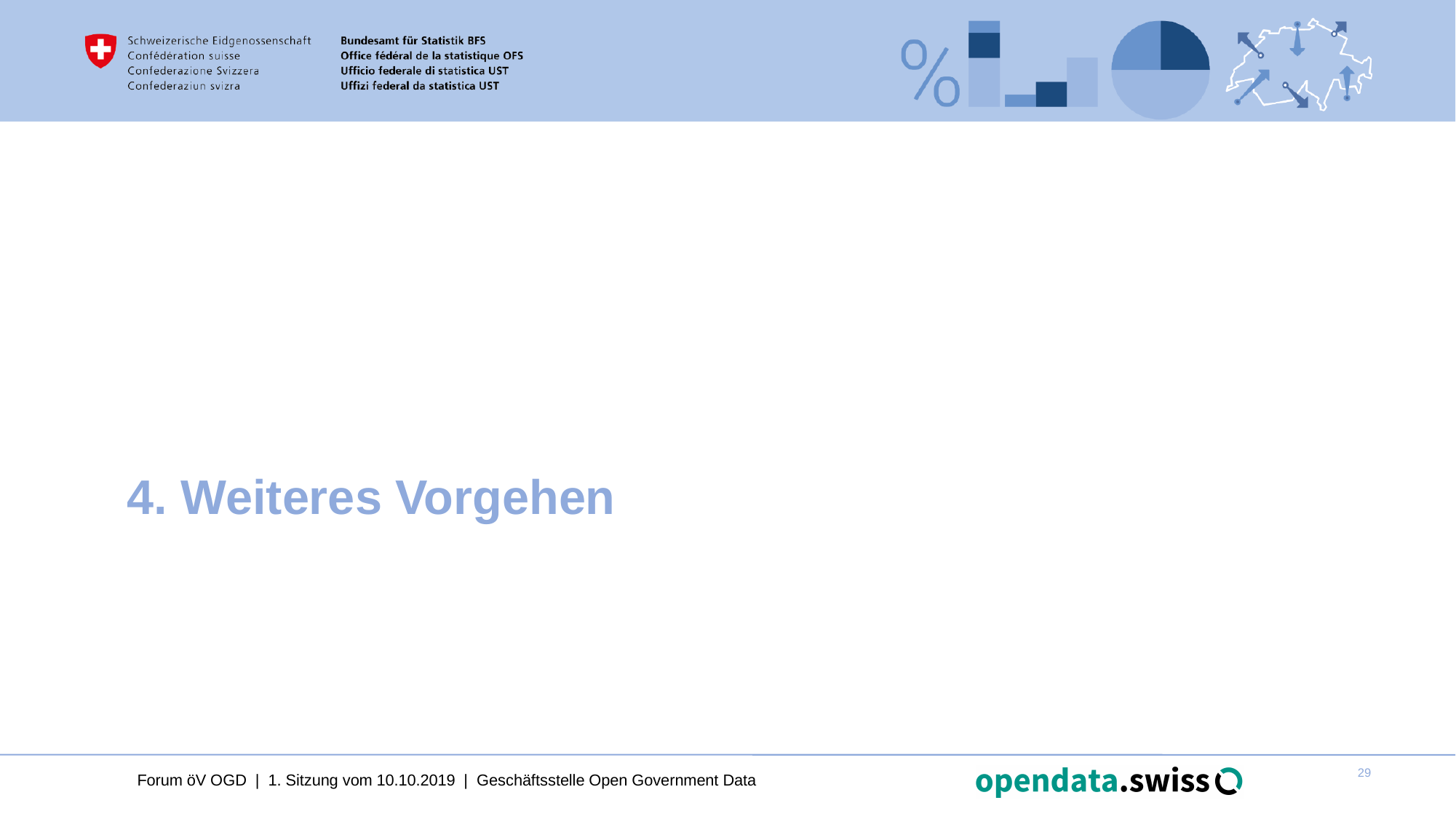

# 4. Weiteres Vorgehen
Forum öV OGD  |  1. Sitzung vom 10.10.2019  |  Geschäftsstelle Open Government Data
29